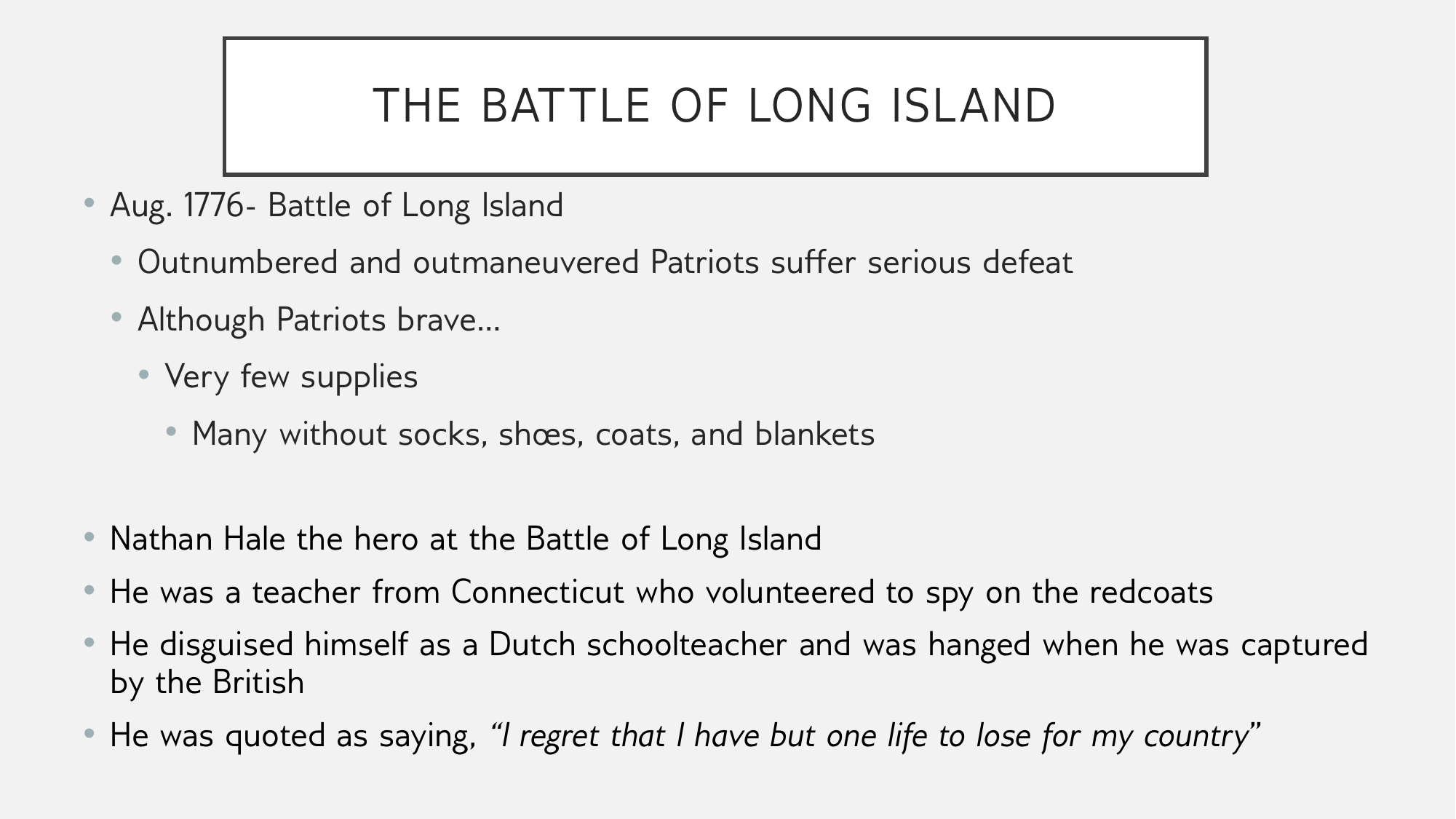

# The Battle of Long Island
Aug. 1776- Battle of Long Island
Outnumbered and outmaneuvered Patriots suffer serious defeat
Although Patriots brave…
Very few supplies
Many without socks, shoes, coats, and blankets

Nathan Hale the hero at the Battle of Long Island
He was a teacher from Connecticut who volunteered to spy on the redcoats
He disguised himself as a Dutch schoolteacher and was hanged when he was captured by the British
He was quoted as saying, “I regret that I have but one life to lose for my country”